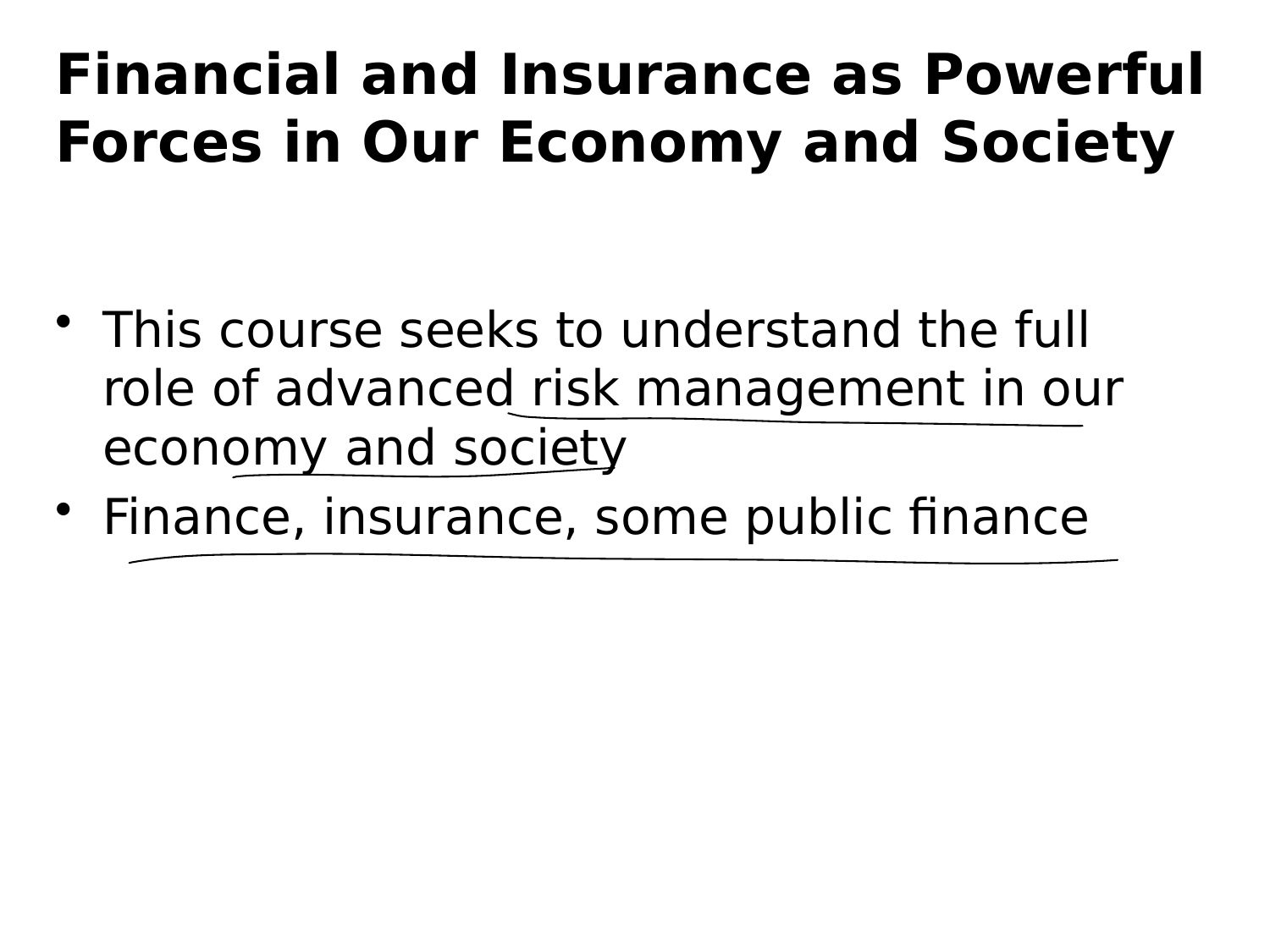

# Financial and Insurance as Powerful Forces in Our Economy and Society

This course seeks to understand the full role of advanced risk management in our economy and society
Finance, insurance, some public finance